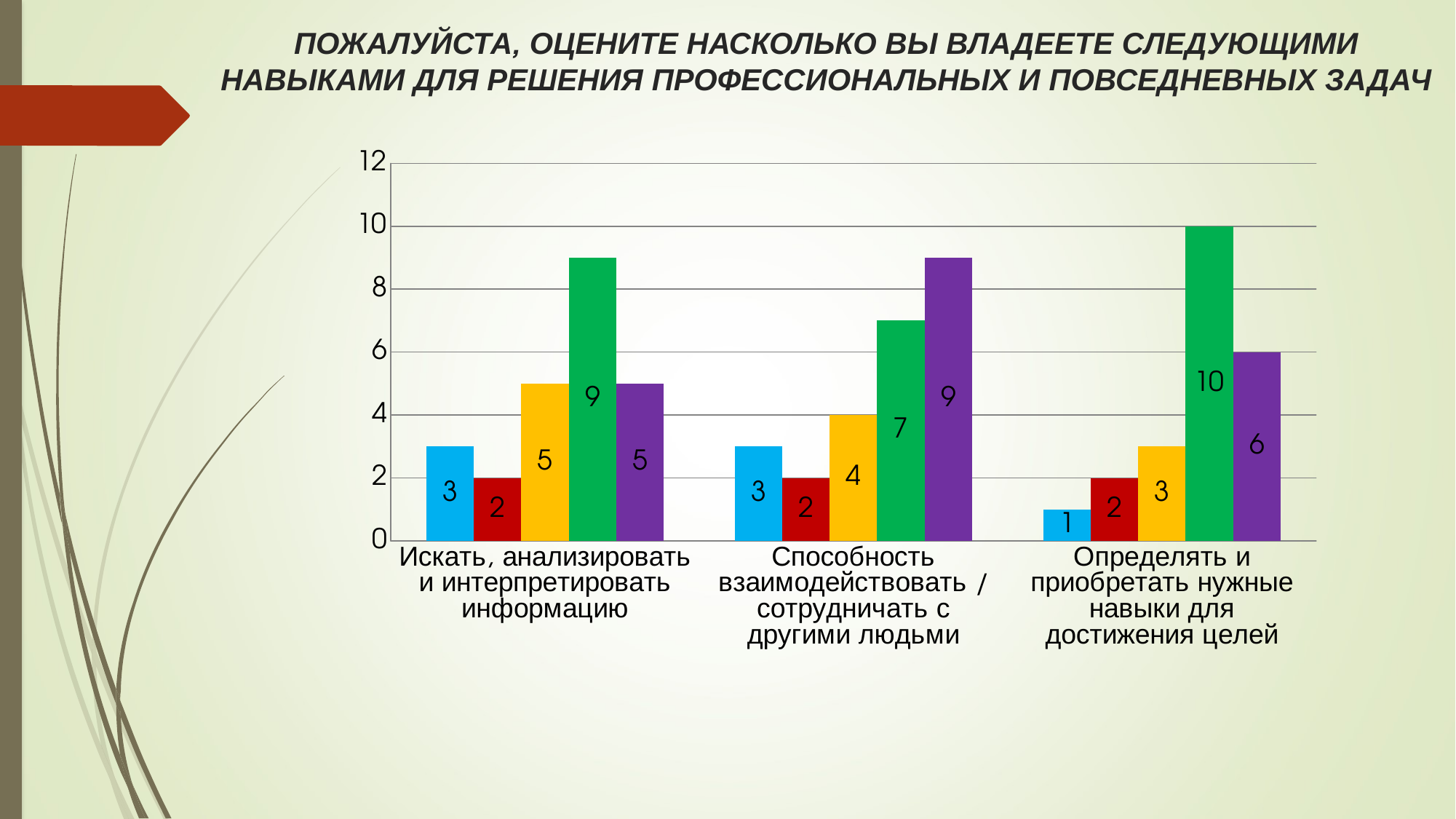

# ПОЖАЛУЙСТА, ОЦЕНИТЕ НАСКОЛЬКО ВЫ ВЛАДЕЕТЕ СЛЕДУЮЩИМИ НАВЫКАМИ ДЛЯ РЕШЕНИЯ ПРОФЕССИОНАЛЬНЫХ И ПОВСЕДНЕВНЫХ ЗАДАЧ

### Chart

| Category | 1 – совсем не владею | 2 | 3 | 4 | 5 – отлично владею |
|---|---|---|---|---|---|
| Искать, анализировать и интерпретировать информацию | 3.0 | 2.0 | 5.0 | 9.0 | 5.0 |
| Способность взаимодействовать / сотрудничать с другими людьми | 3.0 | 2.0 | 4.0 | 7.0 | 9.0 |
| Определять и приобретать нужные навыки для достижения целей | 1.0 | 2.0 | 3.0 | 10.0 | 6.0 |